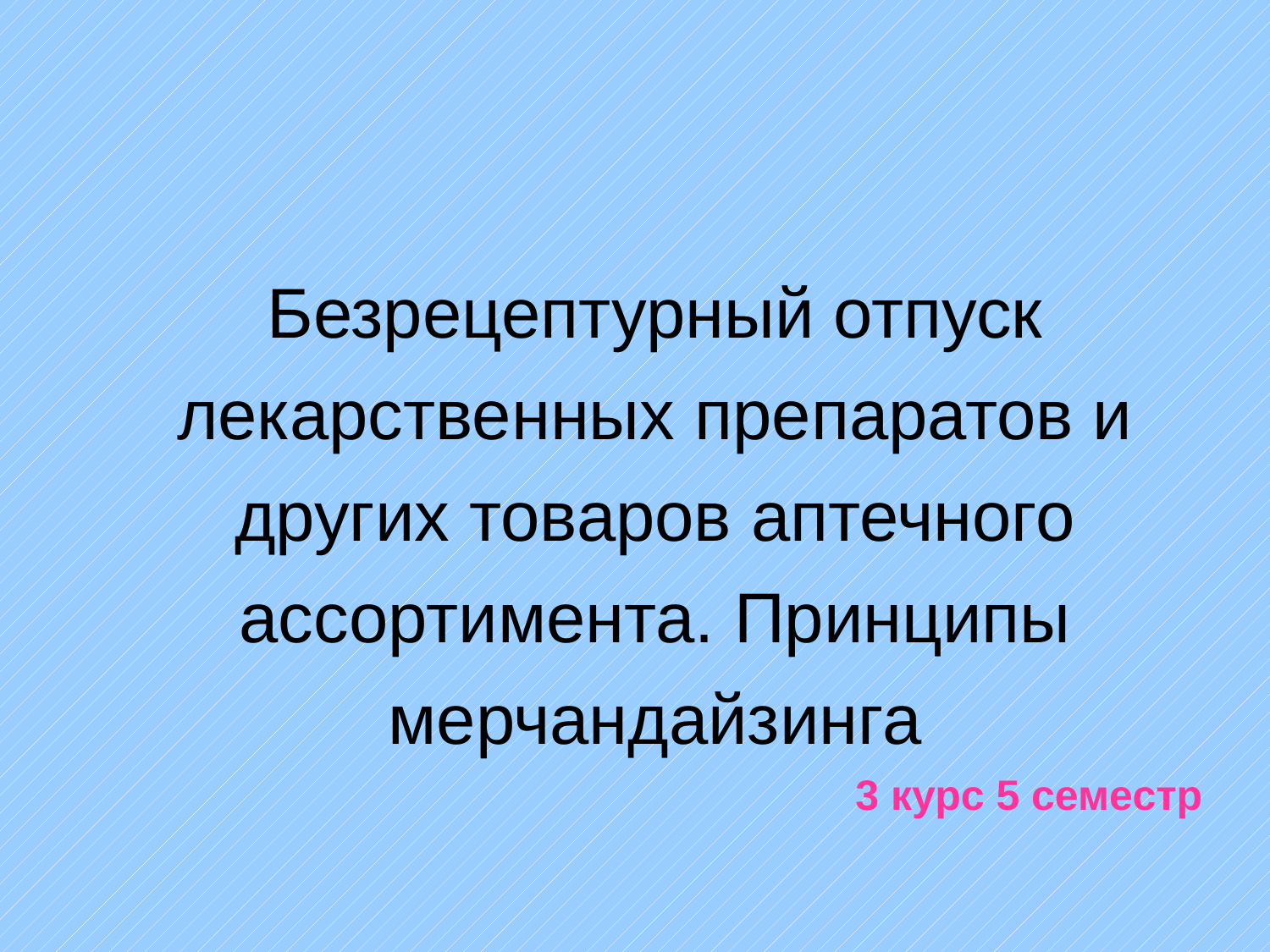

Безрецептурный отпуск лекарственных препаратов и других товаров аптечного ассортимента. Принципы мерчандайзинга
3 курс 5 семестр